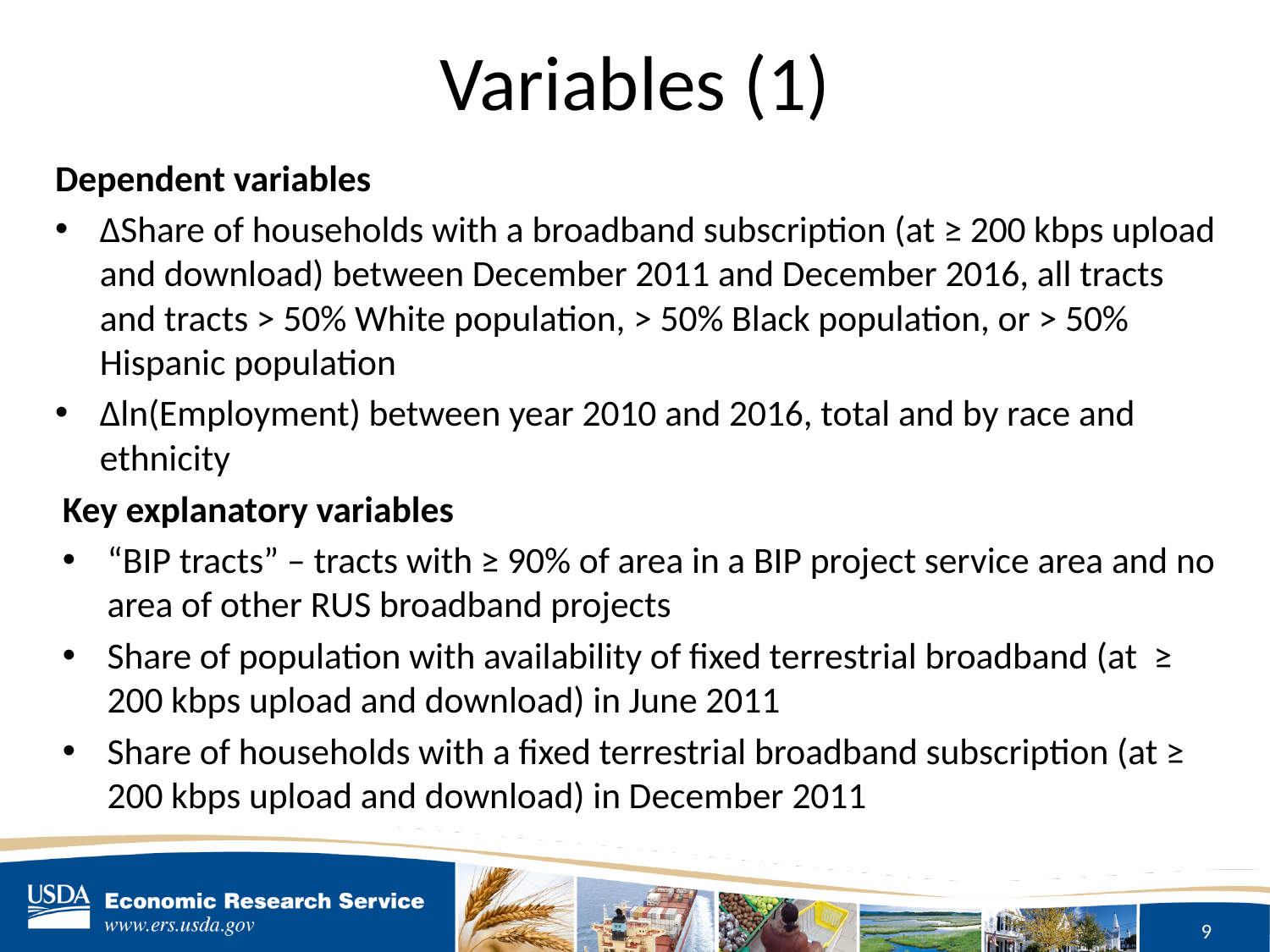

# Variables (1)
Dependent variables
ΔShare of households with a broadband subscription (at ≥ 200 kbps upload and download) between December 2011 and December 2016, all tracts and tracts > 50% White population, > 50% Black population, or > 50% Hispanic population
Δln(Employment) between year 2010 and 2016, total and by race and ethnicity
Key explanatory variables
“BIP tracts” – tracts with ≥ 90% of area in a BIP project service area and no area of other RUS broadband projects
Share of population with availability of fixed terrestrial broadband (at  ≥ 200 kbps upload and download) in June 2011
Share of households with a fixed terrestrial broadband subscription (at ≥ 200 kbps upload and download) in December 2011